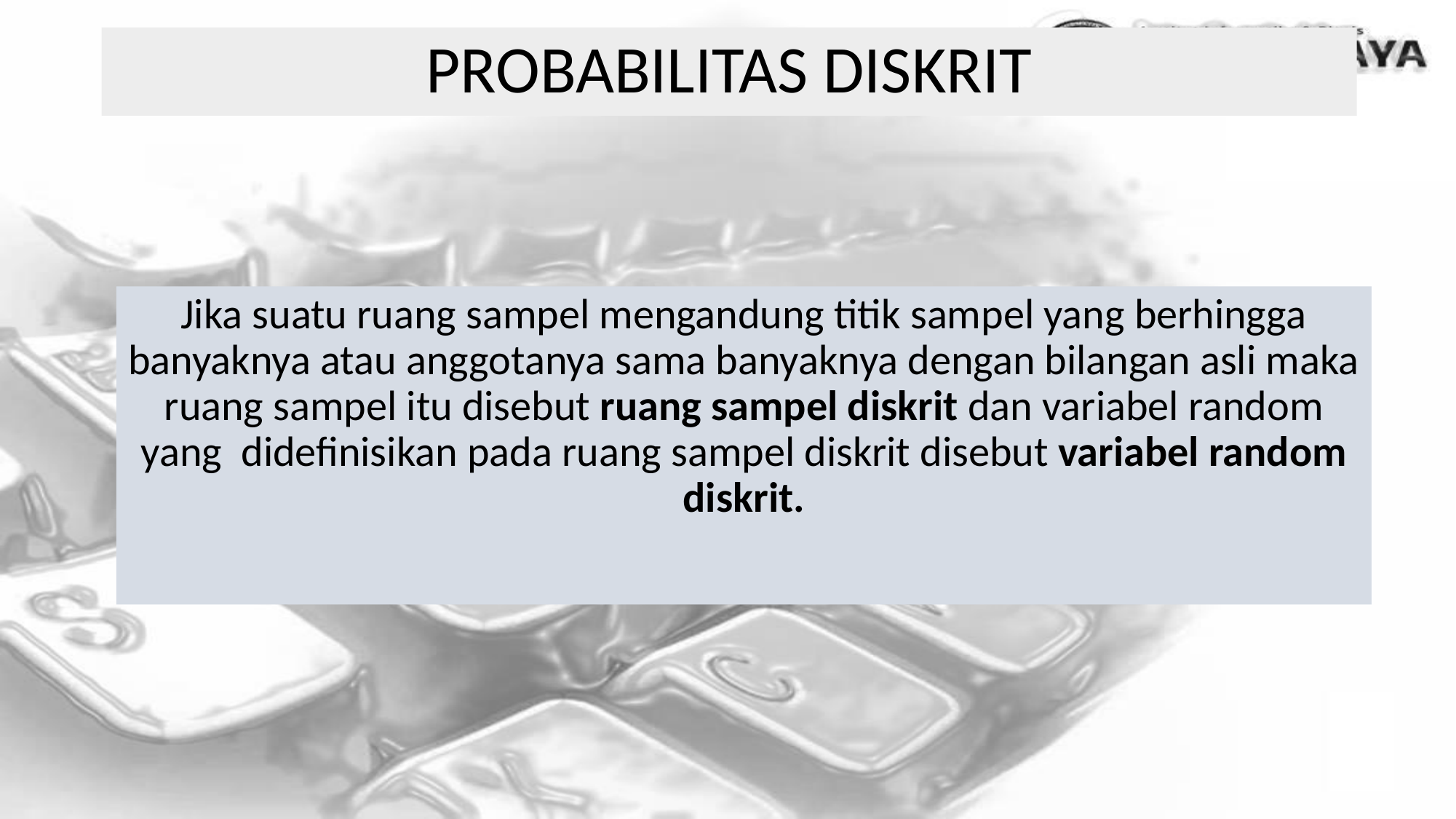

# PROBABILITAS DISKRIT
Jika suatu ruang sampel mengandung titik sampel yang berhingga banyaknya atau anggotanya sama banyaknya dengan bilangan asli maka ruang sampel itu disebut ruang sampel diskrit dan variabel random yang  didefinisikan pada ruang sampel diskrit disebut variabel random diskrit.